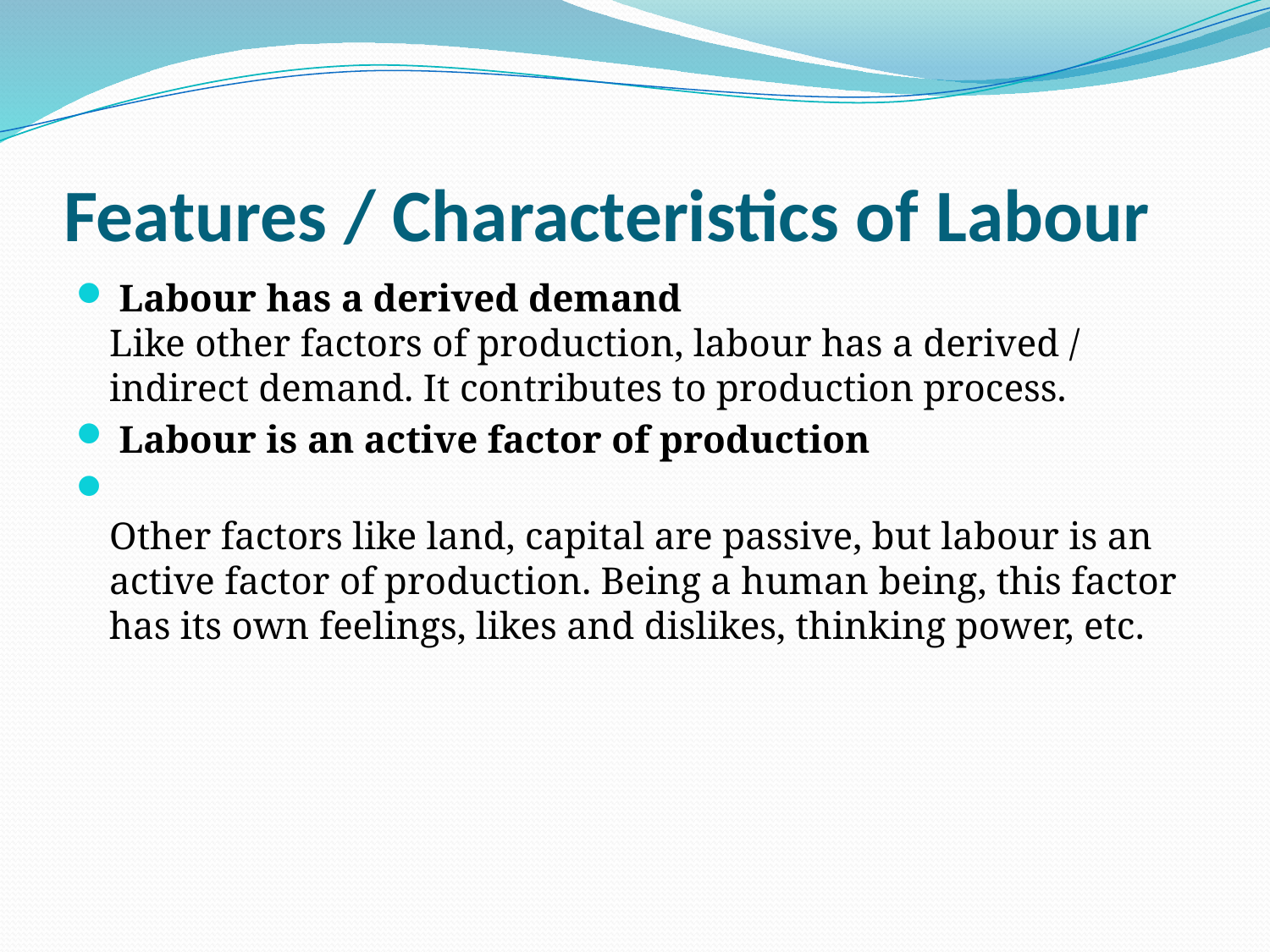

# Features / Characteristics of Labour
 Labour has a derived demand
Like other factors of production, labour has a derived / indirect demand. It contributes to production process.
 Labour is an active factor of production
Other factors like land, capital are passive, but labour is an active factor of production. Being a human being, this factor has its own feelings, likes and dislikes, thinking power, etc.